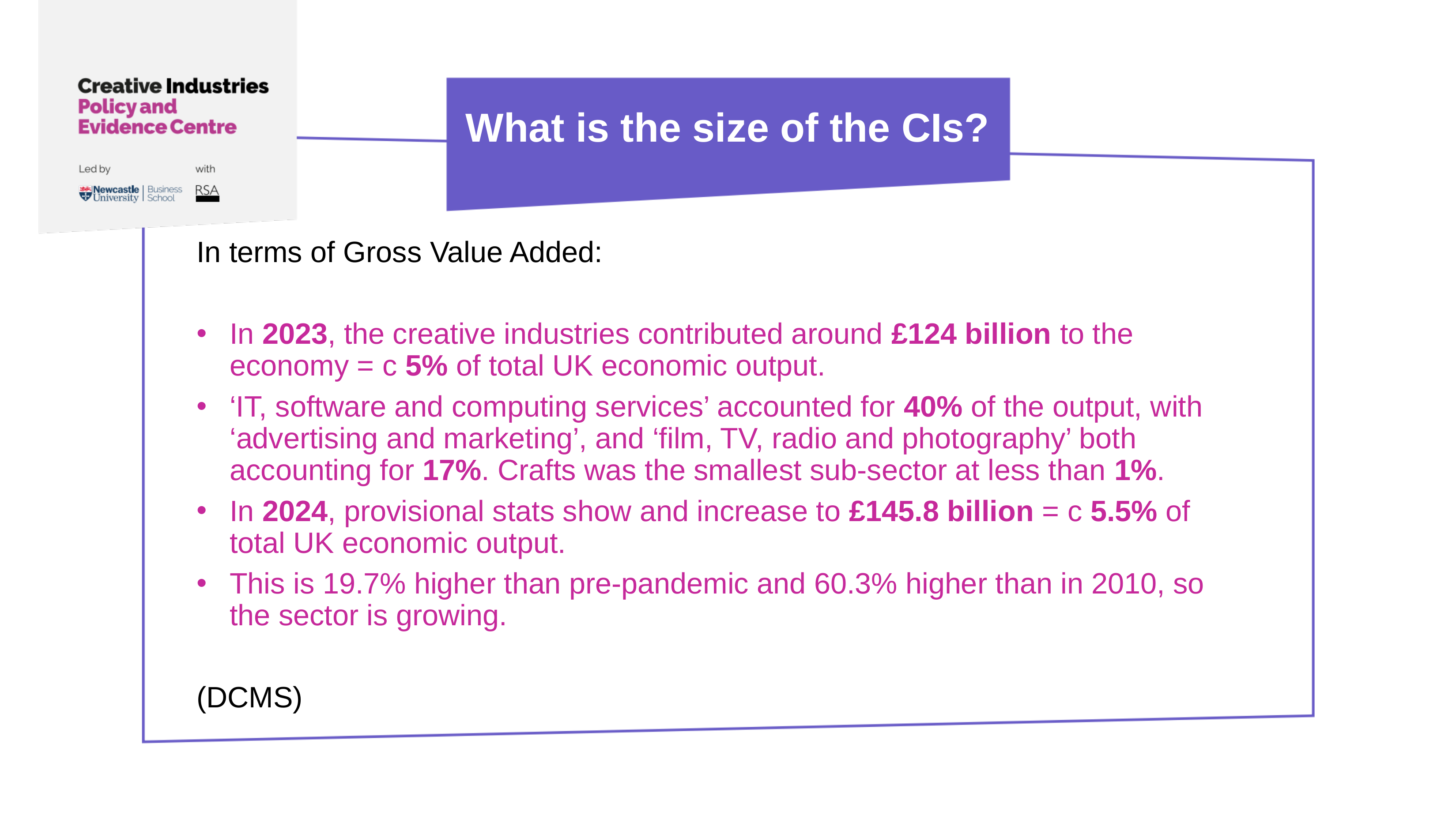

What is the size of the CIs?
In terms of Gross Value Added:

In 2023, the creative industries contributed around £124 billion to the economy = c 5% of total UK economic output.
‘IT, software and computing services’ accounted for 40% of the output, with ‘advertising and marketing’, and ‘film, TV, radio and photography’ both accounting for 17%. Crafts was the smallest sub-sector at less than 1%.
In 2024, provisional stats show and increase to £145.8 billion = c 5.5% of total UK economic output.
This is 19.7% higher than pre-pandemic and 60.3% higher than in 2010, so the sector is growing.

(DCMS)